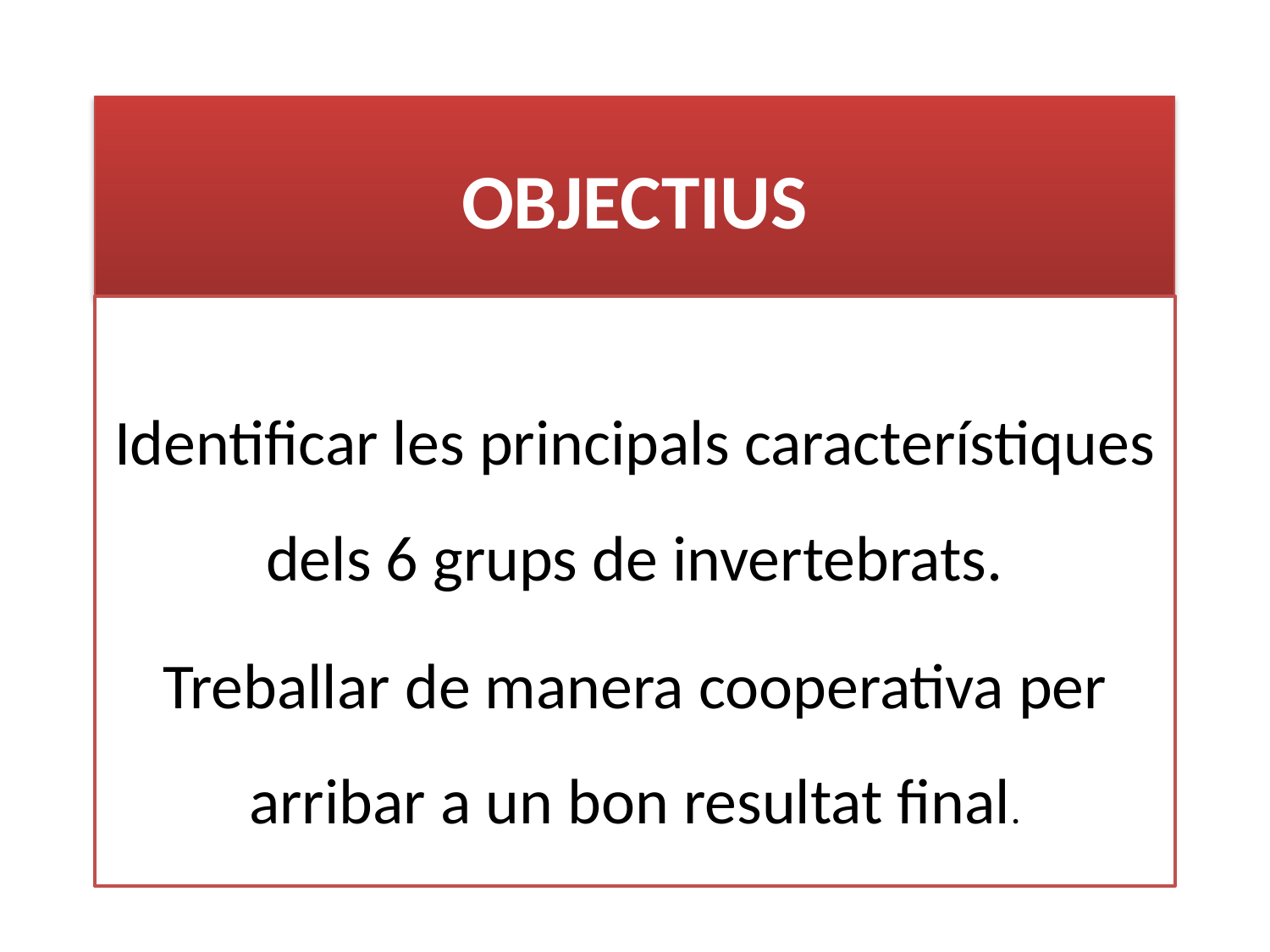

# OBJECTIUS

Identificar les principals característiques dels 6 grups de invertebrats.
Treballar de manera cooperativa per arribar a un bon resultat final.